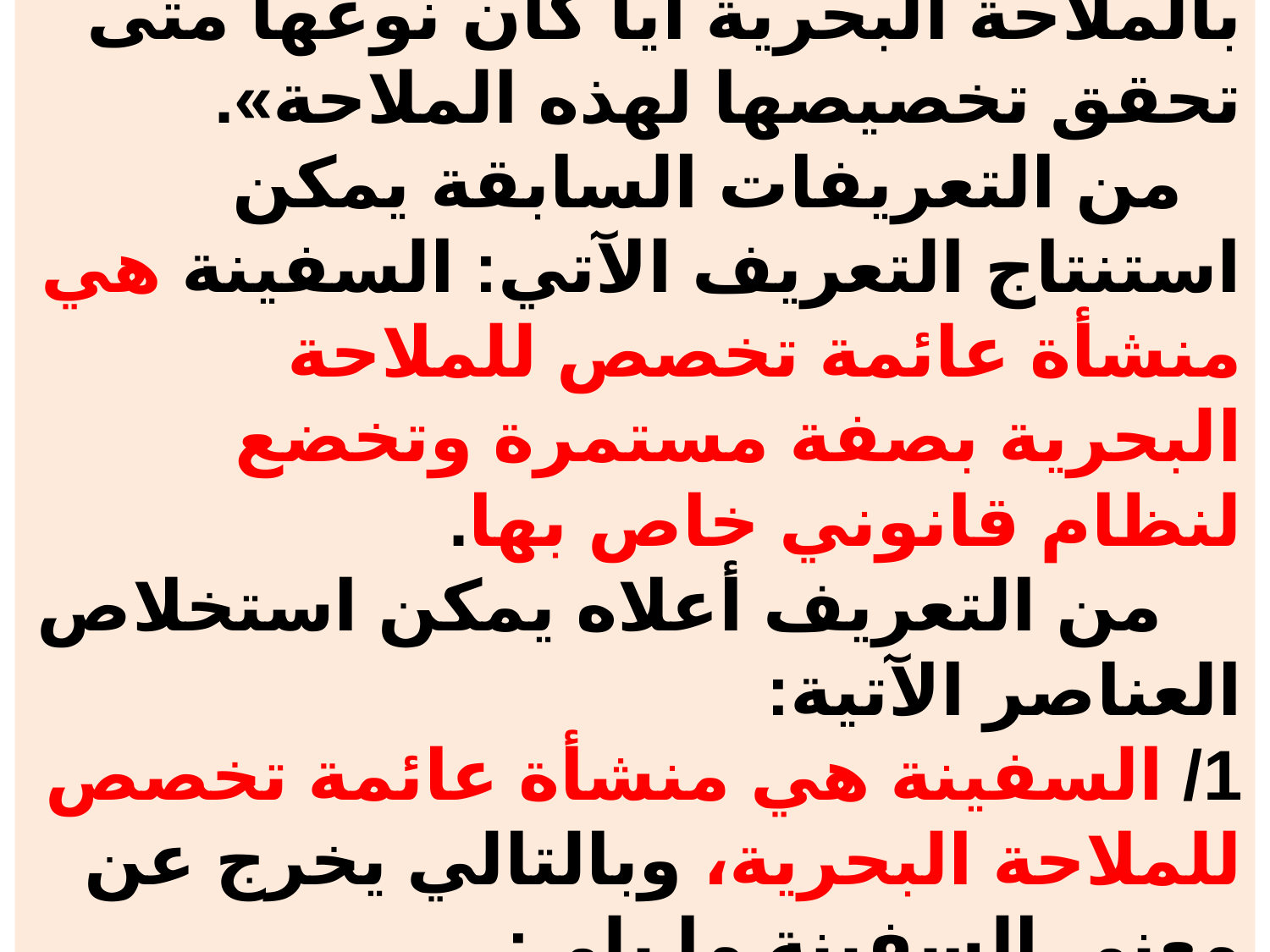

# التعريف الثالث: «كل منشأة تقوم بالملاحة البحرية أياً كان نوعها متى تحقق تخصيصها لهذه الملاحة». من التعريفات السابقة يمكن استنتاج التعريف الآتي: السفينة هي منشأة عائمة تخصص للملاحة البحرية بصفة مستمرة وتخضع لنظام قانوني خاص بها. من التعريف أعلاه يمكن استخلاص العناصر الآتية: 1/ السفينة هي منشأة عائمة تخصص للملاحة البحرية، وبالتالي يخرج عن معنى السفينة ما يلي: * مراكب الملاحة النهرية الداخلية.